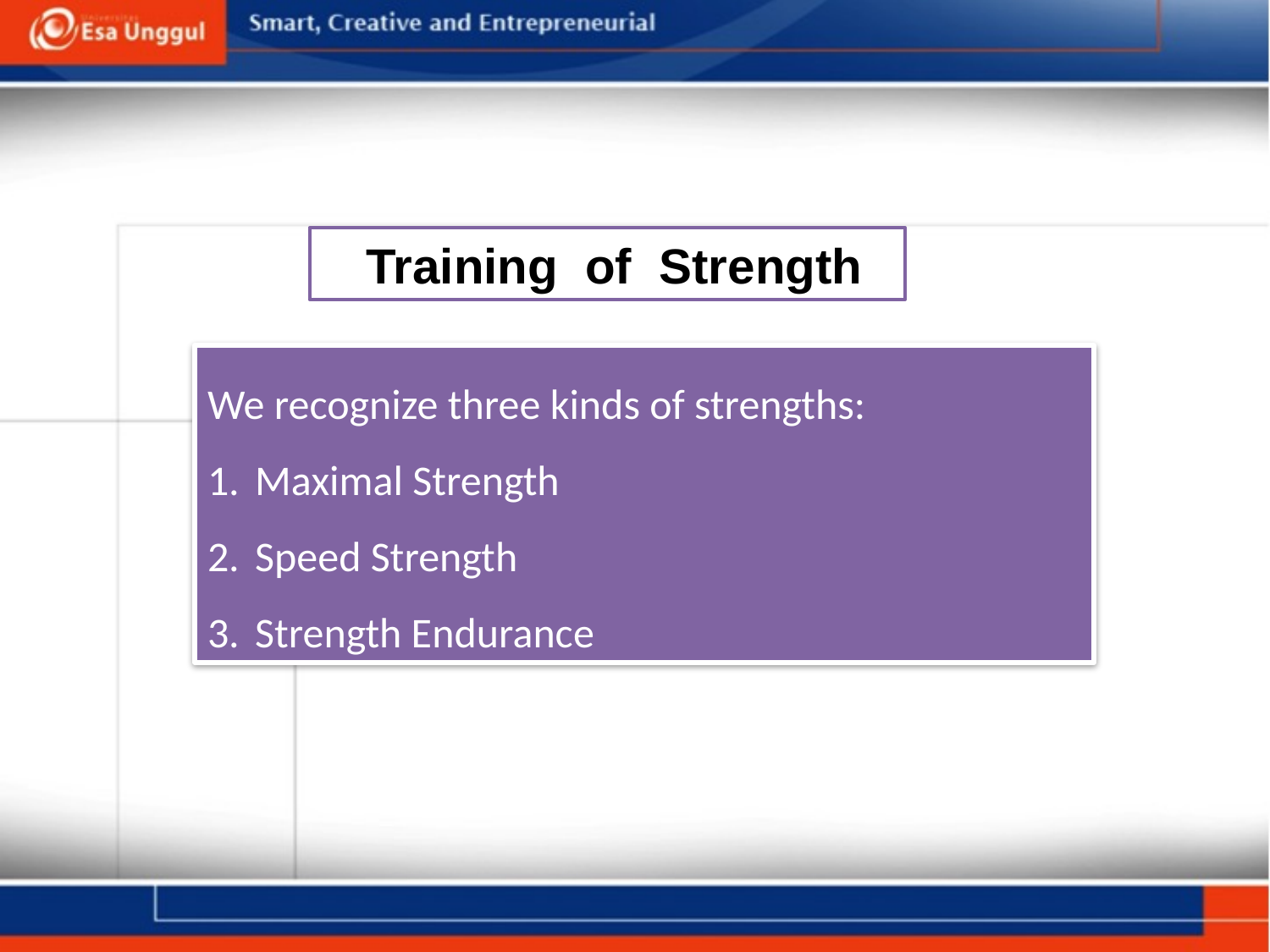

Training  of  Strength
We recognize three kinds of strengths:
Maximal Strength
Speed Strength
Strength Endurance